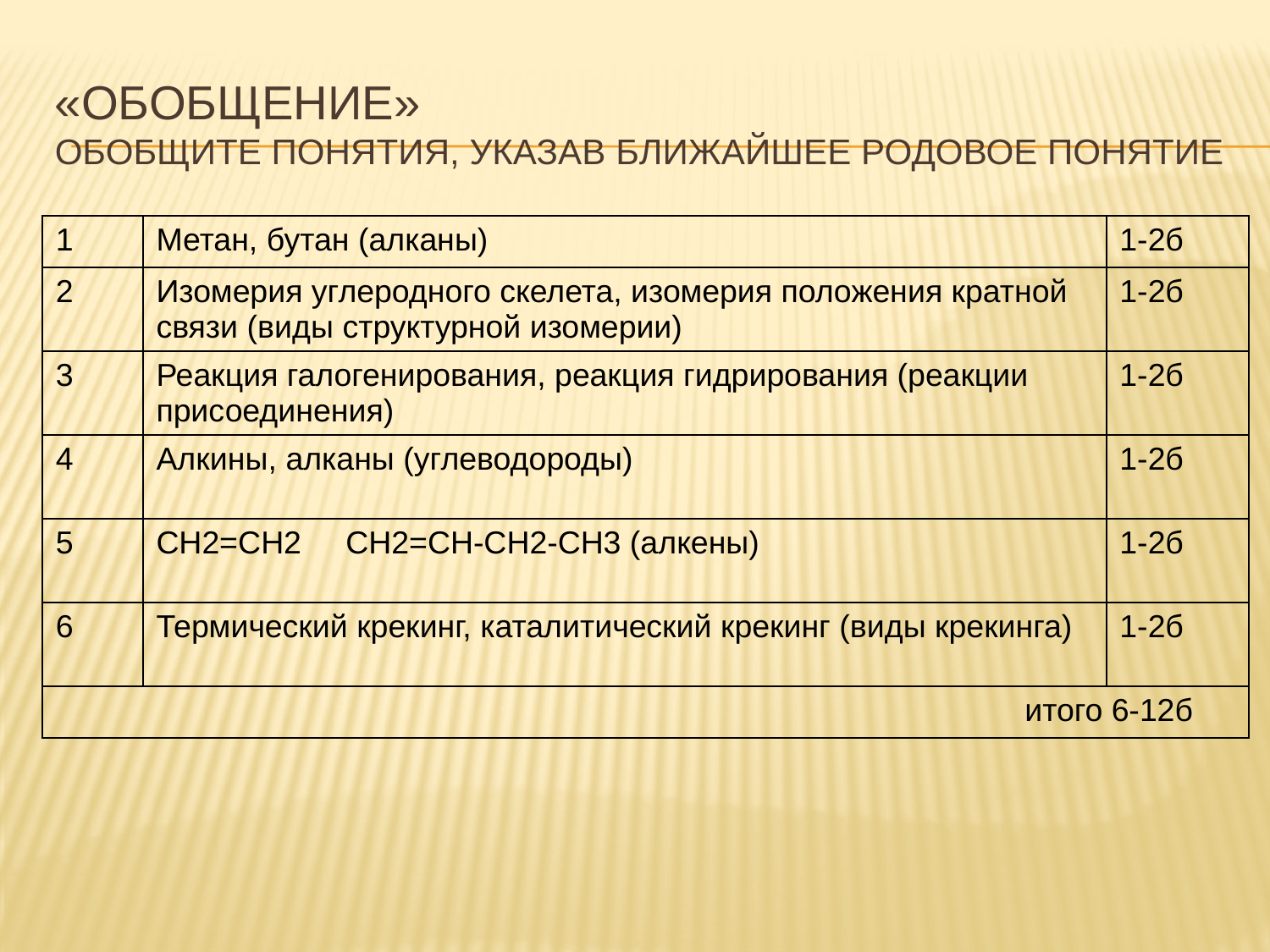

# «Обобщение» Обобщите понятия, указав ближайшее родовое понятие
| 1 | Метан, бутан (алканы) | 1-2б |
| --- | --- | --- |
| 2 | Изомерия углеродного скелета, изомерия положения кратной связи (виды структурной изомерии) | 1-2б |
| 3 | Реакция галогенирования, реакция гидрирования (реакции присоединения) | 1-2б |
| 4 | Алкины, алканы (углеводороды) | 1-2б |
| 5 | СН2=СН2 СН2=СН-СН2-СН3 (алкены) | 1-2б |
| 6 | Термический крекинг, каталитический крекинг (виды крекинга) | 1-2б |
| итого 6-12б |  |  |